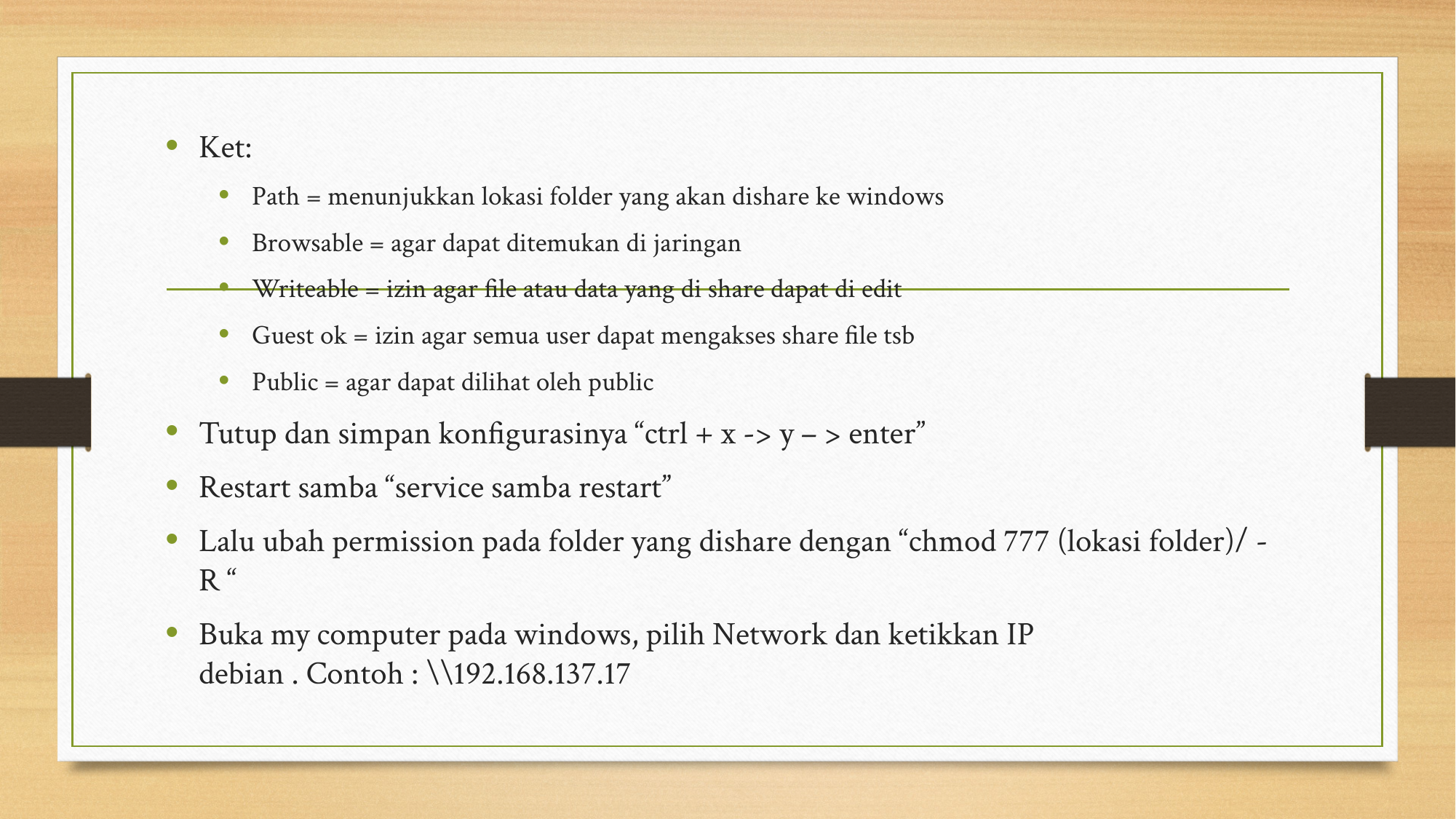

Ket:
Path = menunjukkan lokasi folder yang akan dishare ke windows
Browsable = agar dapat ditemukan di jaringan
Writeable = izin agar file atau data yang di share dapat di edit
Guest ok = izin agar semua user dapat mengakses share file tsb
Public = agar dapat dilihat oleh public
Tutup dan simpan konfigurasinya “ctrl + x -> y – > enter”
Restart samba “service samba restart”
Lalu ubah permission pada folder yang dishare dengan “chmod 777 (lokasi folder)/ -R “
Buka my computer pada windows, pilih Network dan ketikkan IP debian . Contoh : \\192.168.137.17